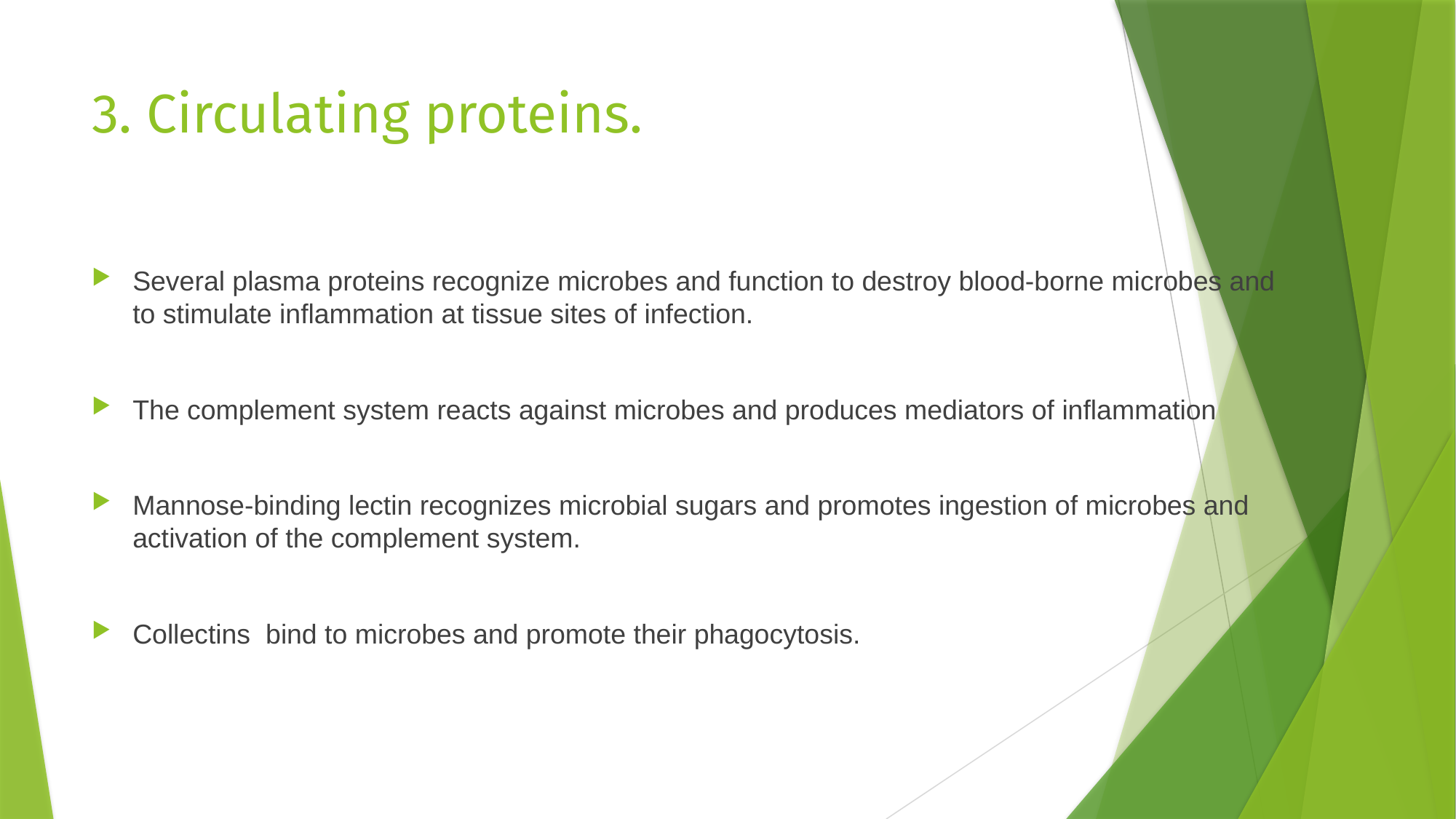

# 3. Circulating proteins.
Several plasma proteins recognize microbes and function to destroy blood-borne microbes and to stimulate inflammation at tissue sites of infection.

The complement system reacts against microbes and produces mediators of inflammation

Mannose-binding lectin recognizes microbial sugars and promotes ingestion of microbes and activation of the complement system.

Collectins  bind to microbes and promote their phagocytosis.